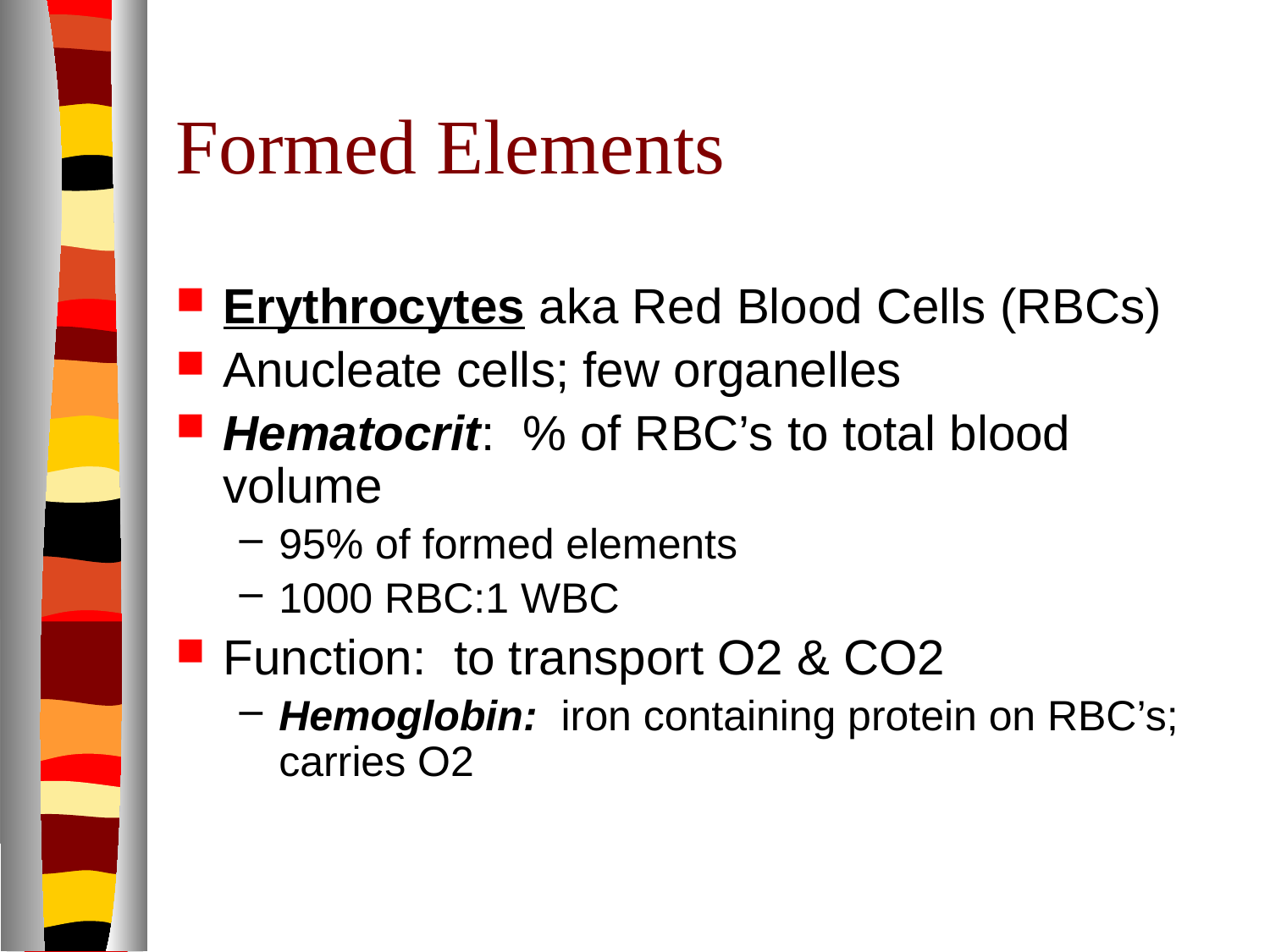

# Formed Elements
Erythrocytes aka Red Blood Cells (RBCs)
Anucleate cells; few organelles
Hematocrit:  % of RBC’s to total blood volume
95% of formed elements
1000 RBC:1 WBC
Function:  to transport O2 & CO2
Hemoglobin:  iron containing protein on RBC’s; carries O2